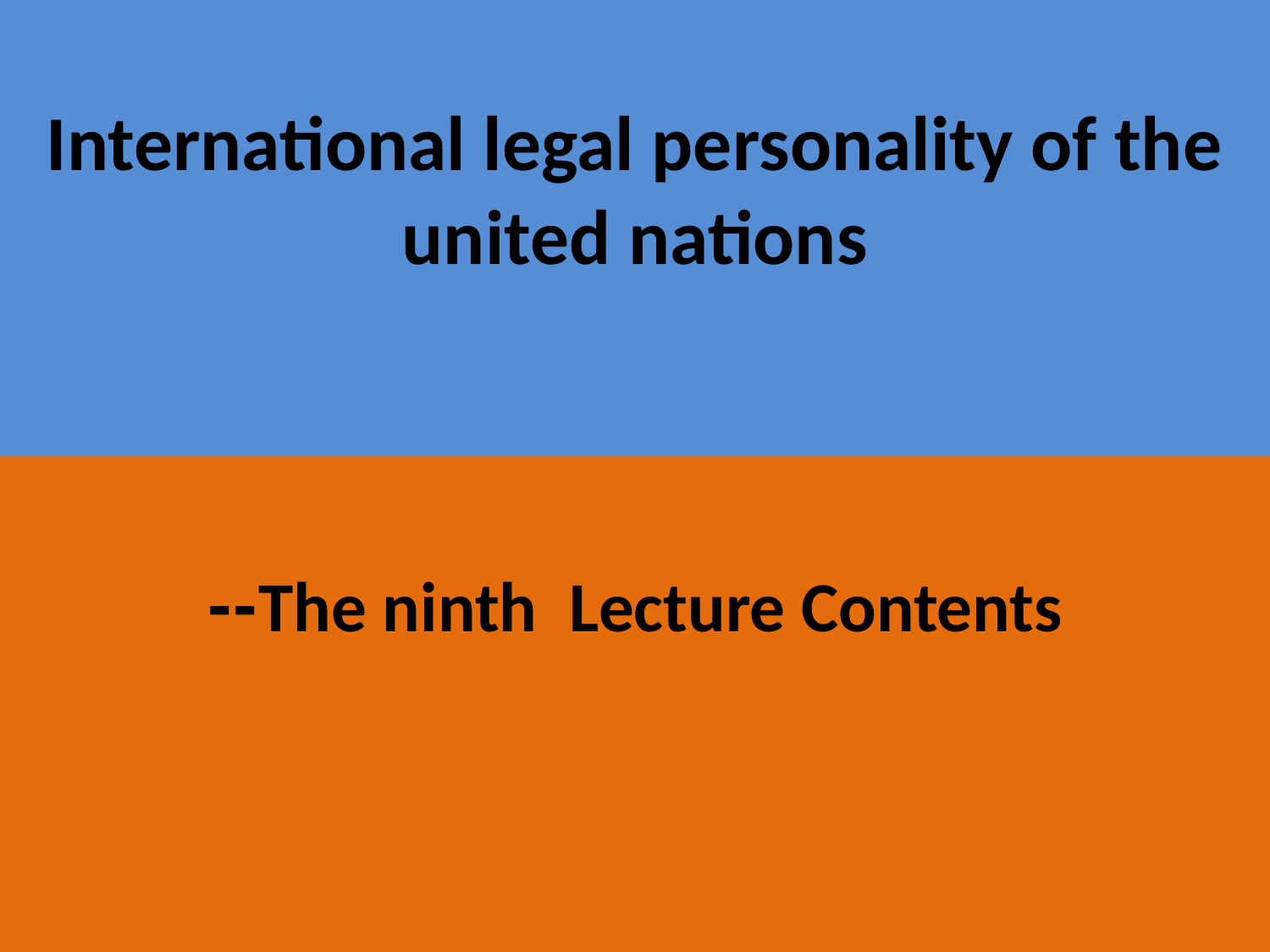

# International legal personality of the united nations

The ninth  Lecture Contents--